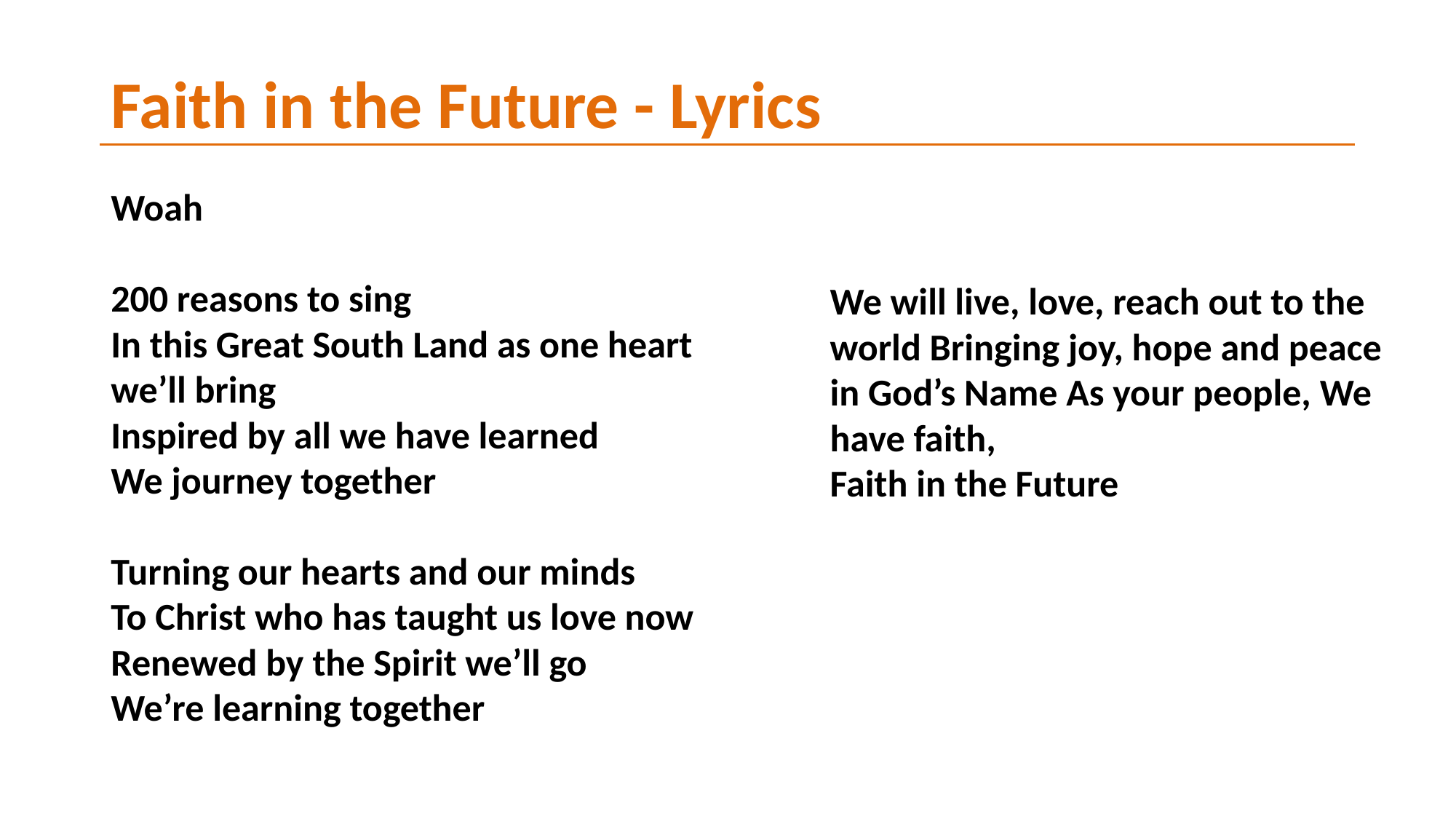

# Faith in the Future - Lyrics

Woah

200 reasons to sing
In this Great South Land as one heart we’ll bring
Inspired by all we have learned
We journey together

Turning our hearts and our minds
To Christ who has taught us love now
Renewed by the Spirit we’ll go
We’re learning together
We will live, love, reach out to the world Bringing joy, hope and peace in God’s Name As your people, We have faith,
Faith in the Future